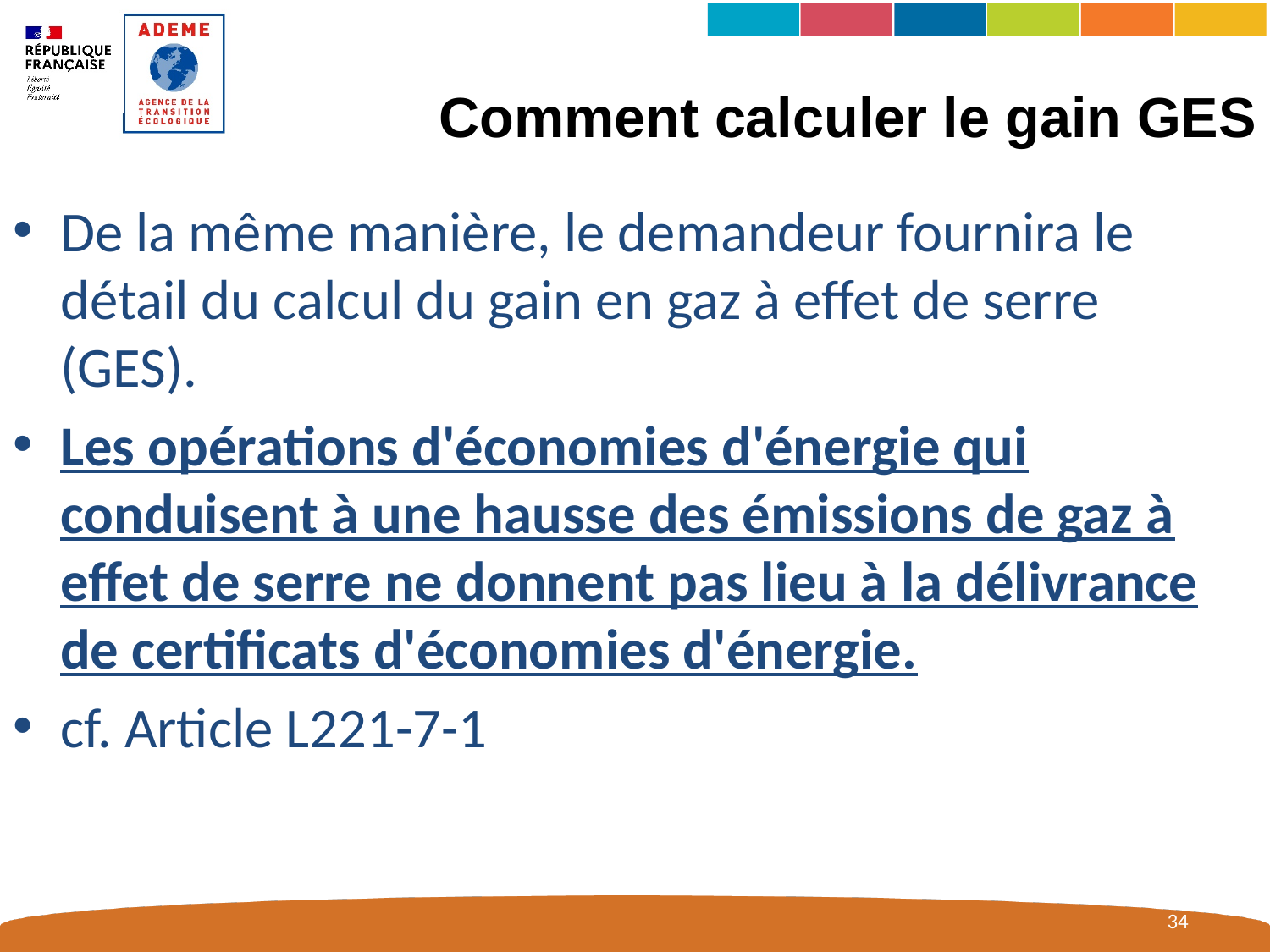

# Comment calculer le gain GES
De la même manière, le demandeur fournira le détail du calcul du gain en gaz à effet de serre (GES).
Les opérations d'économies d'énergie qui conduisent à une hausse des émissions de gaz à effet de serre ne donnent pas lieu à la délivrance de certificats d'économies d'énergie.
cf. Article L221-7-1
34